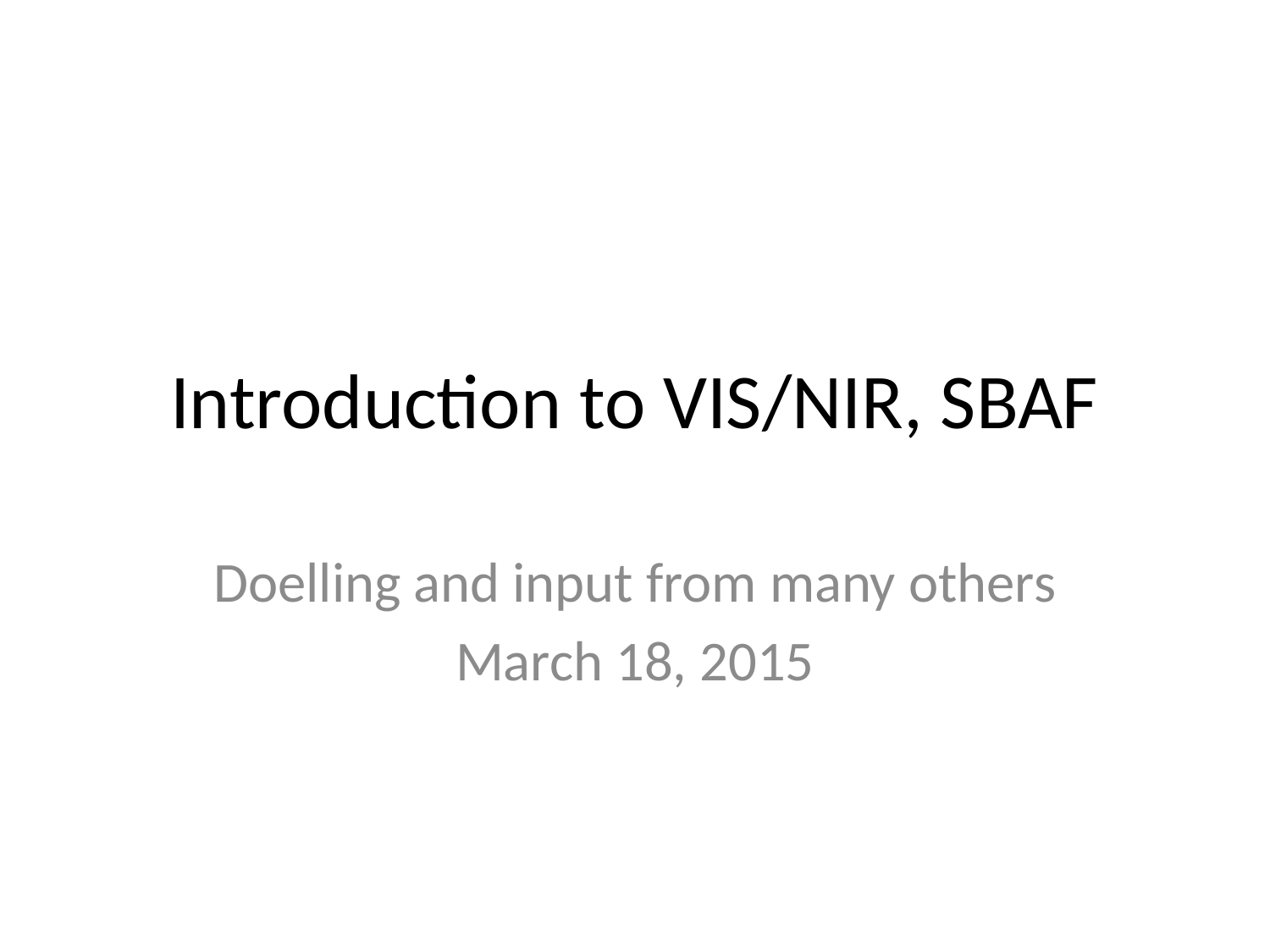

# Introduction to VIS/NIR, SBAF
Doelling and input from many others
March 18, 2015